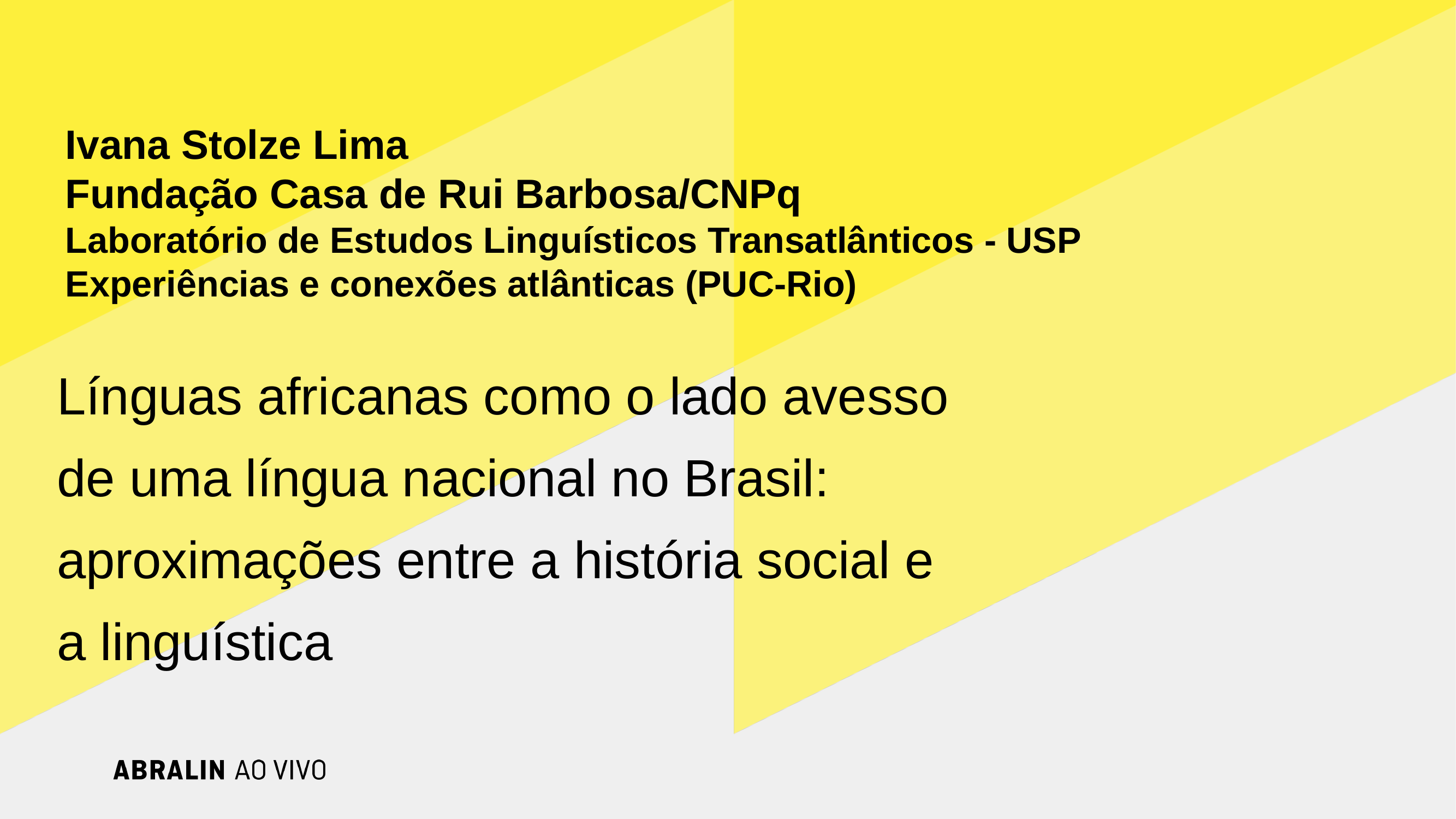

Ivana Stolze Lima
Fundação Casa de Rui Barbosa/CNPq
Laboratório de Estudos Linguísticos Transatlânticos - USP
Experiências e conexões atlânticas (PUC-Rio)

Línguas africanas como o lado avesso de uma língua nacional no Brasil: aproximações entre a história social e a linguística